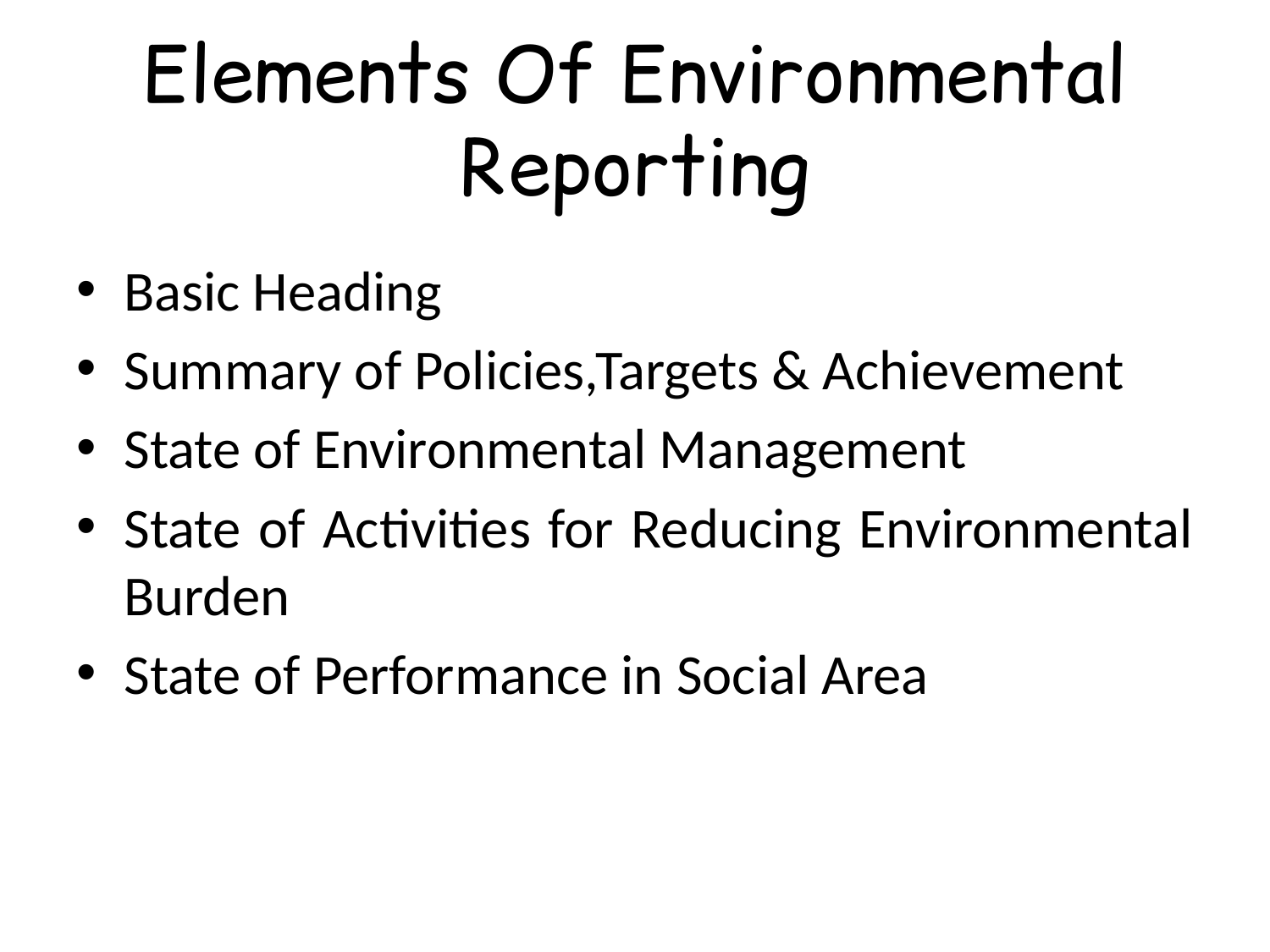

# Elements Of Environmental Reporting
Basic Heading
Summary of Policies,Targets & Achievement
State of Environmental Management
State of Activities for Reducing Environmental Burden
State of Performance in Social Area